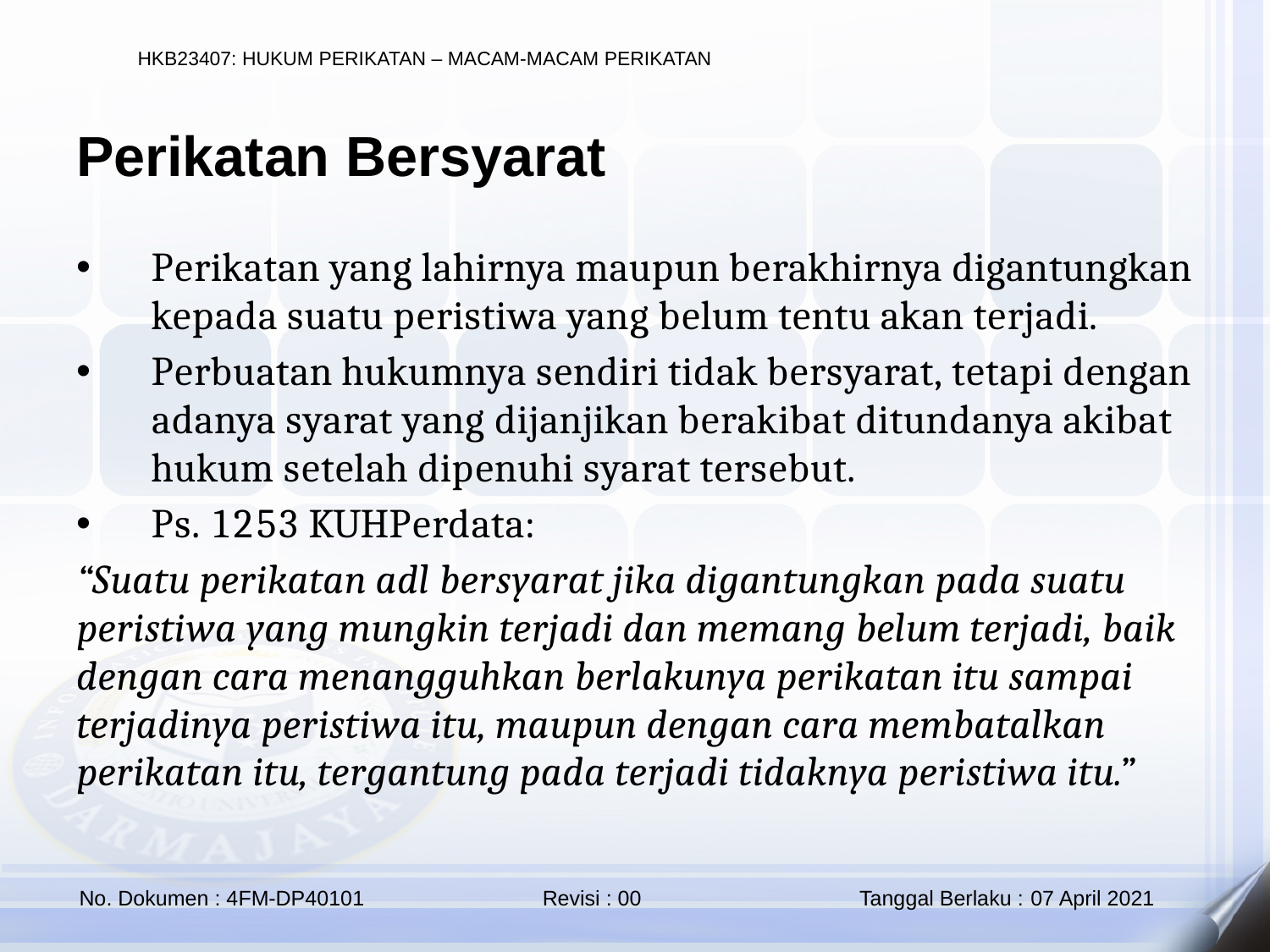

Perikatan Bersyarat
Perikatan yang lahirnya maupun berakhirnya digantungkan kepada suatu peristiwa yang belum tentu akan terjadi.
Perbuatan hukumnya sendiri tidak bersyarat, tetapi dengan adanya syarat yang dijanjikan berakibat ditundanya akibat hukum setelah dipenuhi syarat tersebut.
Ps. 1253 KUHPerdata:
“Suatu perikatan adl bersyarat jika digantungkan pada suatu peristiwa yang mungkin terjadi dan memang belum terjadi, baik dengan cara menangguhkan berlakunya perikatan itu sampai terjadinya peristiwa itu, maupun dengan cara membatalkan perikatan itu, tergantung pada terjadi tidaknya peristiwa itu.”